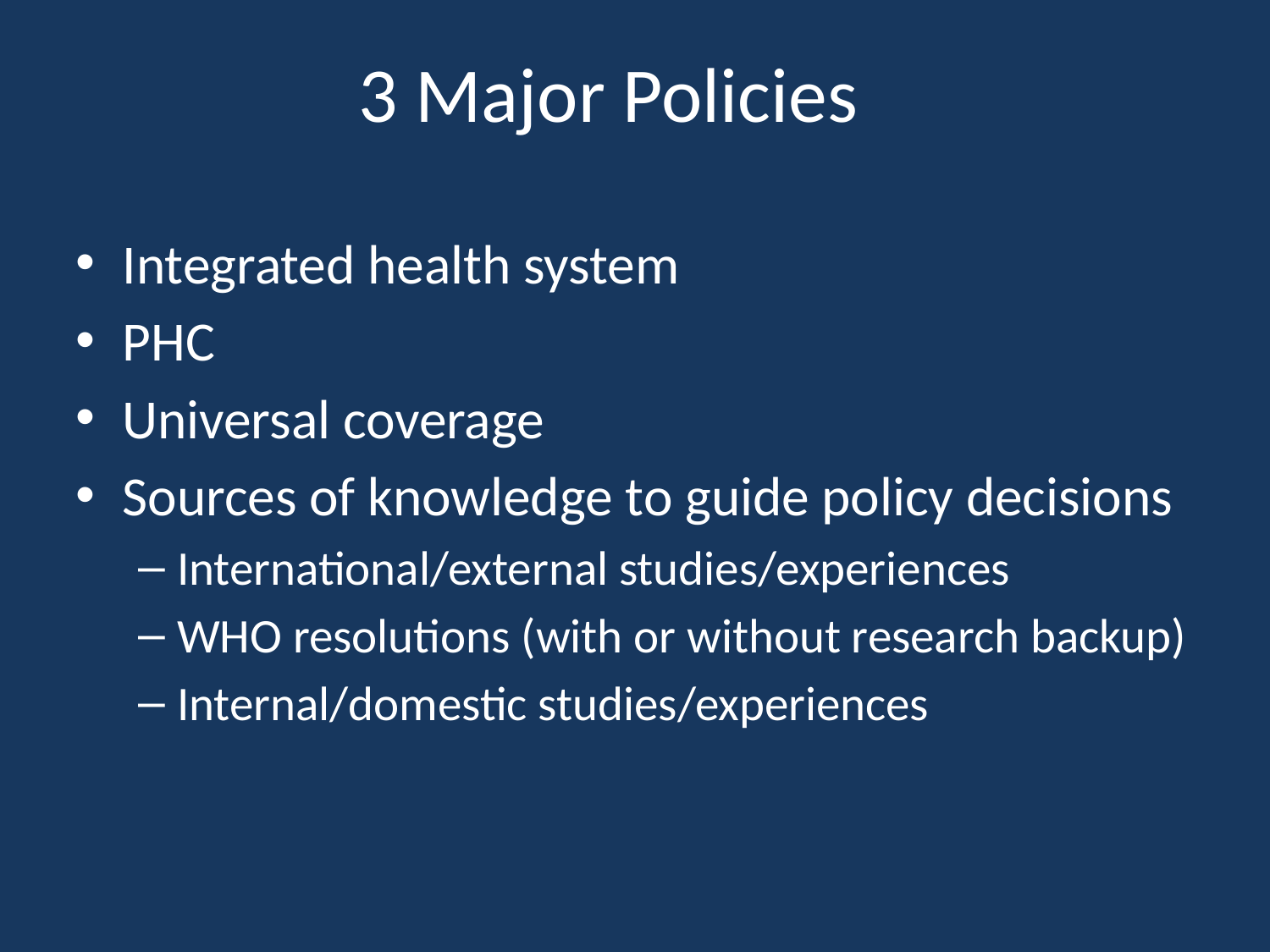

# 3 Major Policies
Integrated health system
PHC
Universal coverage
Sources of knowledge to guide policy decisions
International/external studies/experiences
WHO resolutions (with or without research backup)
Internal/domestic studies/experiences